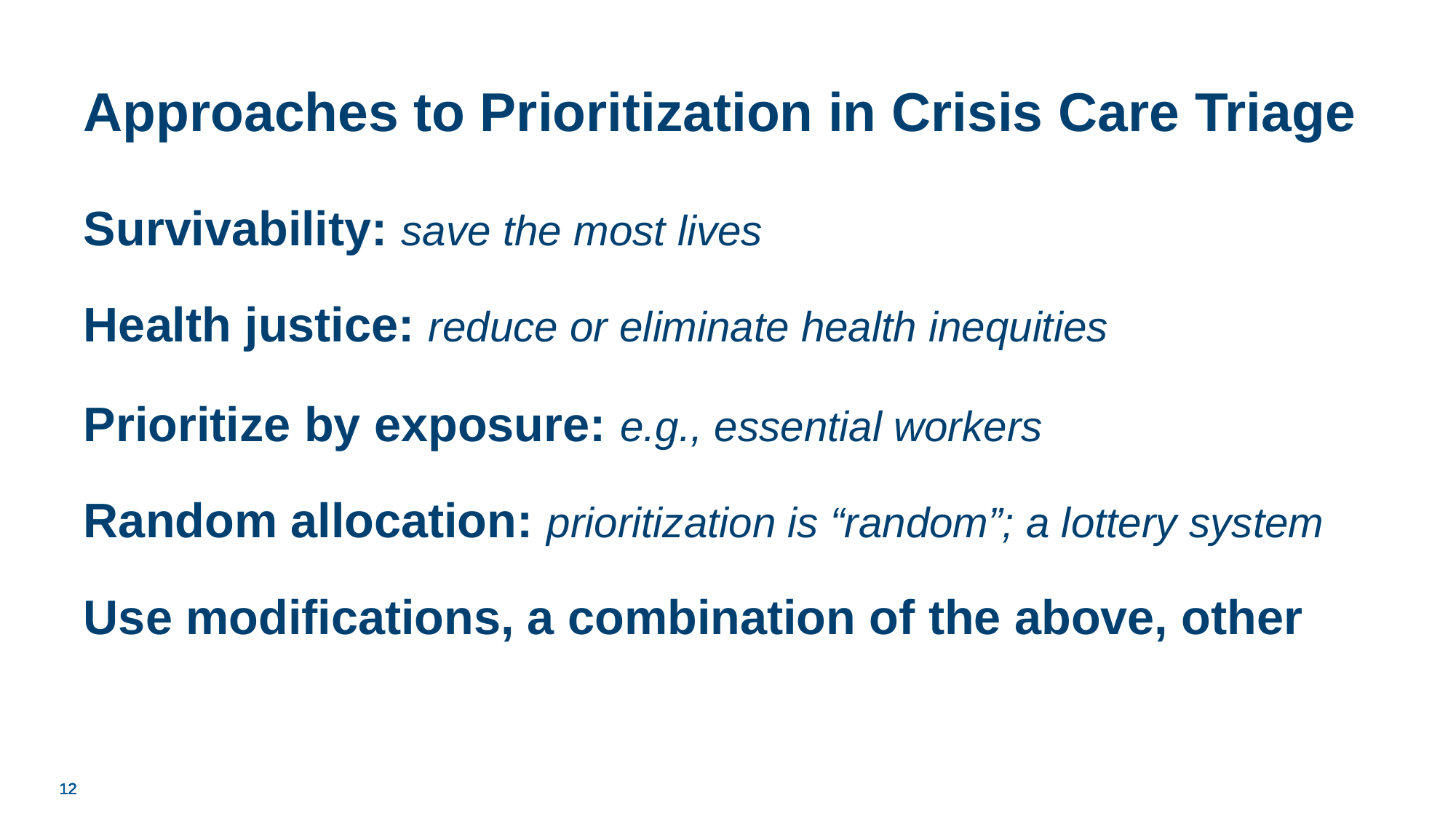

# Approaches to Prioritization in Crisis Care Triage
Survivability: save the most lives

Health justice: reduce or eliminate health inequities

Prioritize by exposure: e.g., essential workers

Random allocation: prioritization is “random”; a lottery system

Use modifications, a combination of the above, other